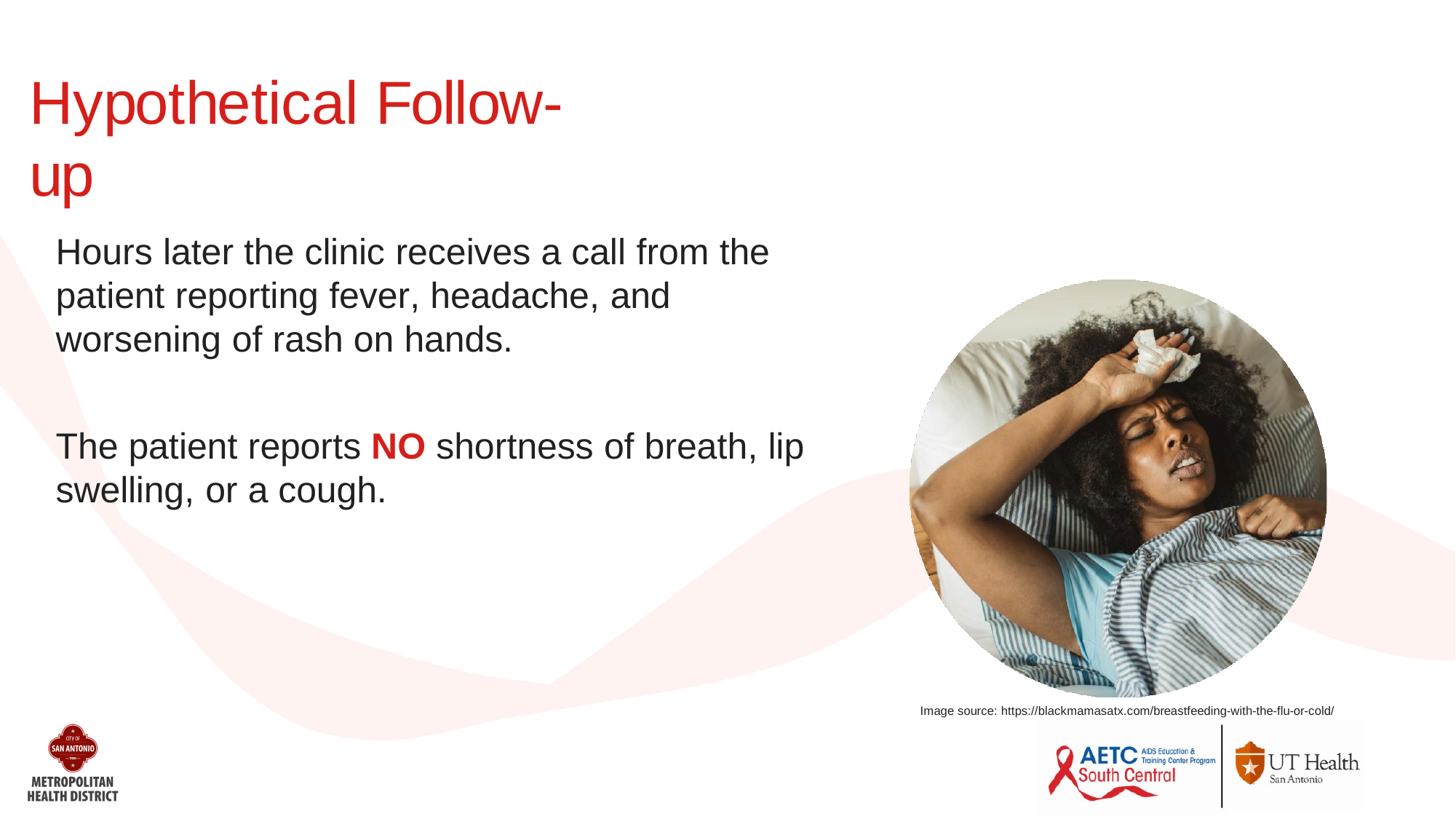

Hypothetical Follow-up
Hours later the clinic receives a call from the patient reporting fever, headache, and worsening of rash on hands.

The patient reports NO shortness of breath, lip swelling, or a cough.

Image source: https://blackmamasatx.com/breastfeeding-with-the-flu-or-cold/